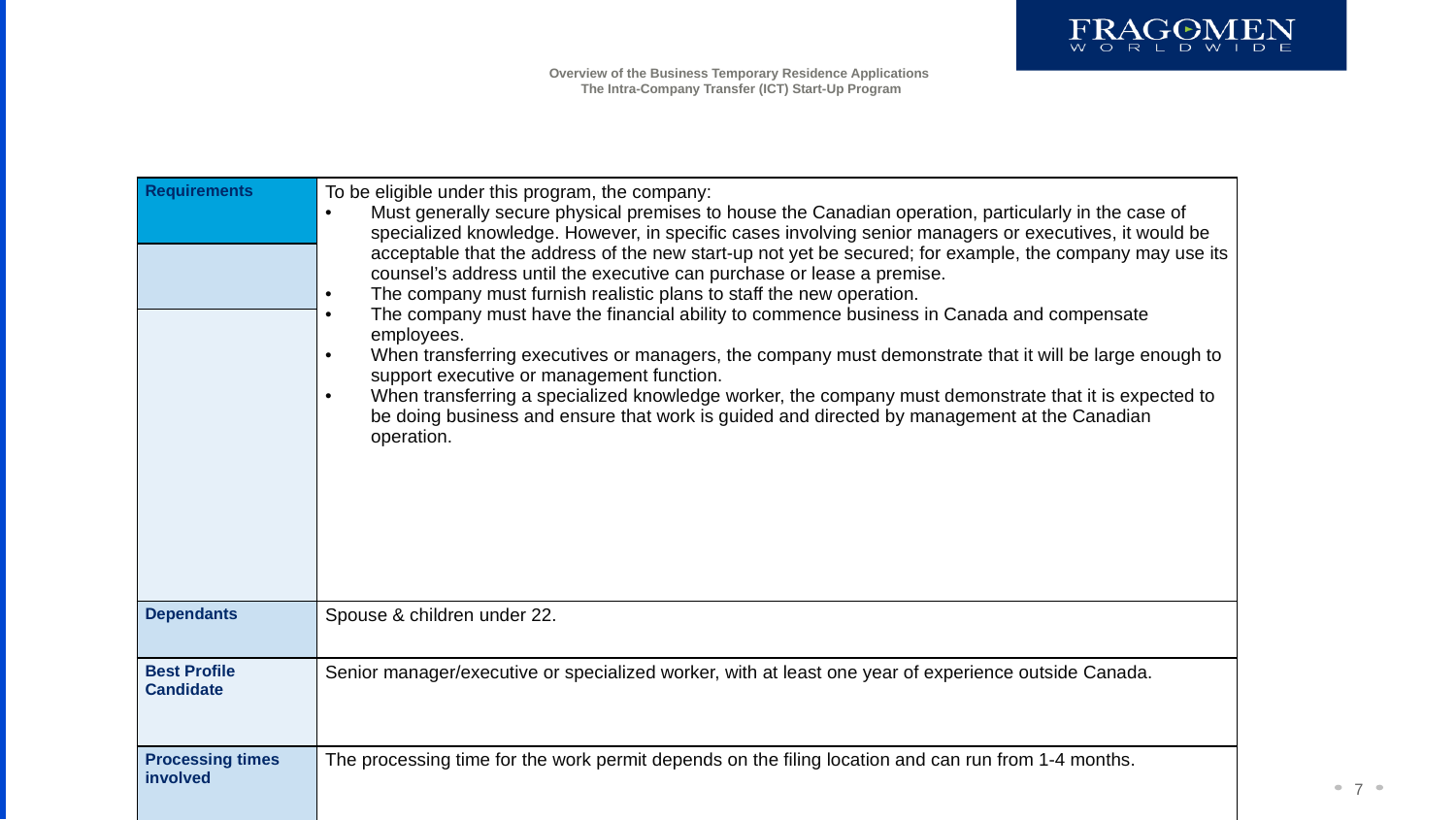

# Overview of the Business Temporary Residence Applications The Intra-Company Transfer (ICT) Start-Up Program
| Requirements | To be eligible under this program, the company: Must generally secure physical premises to house the Canadian operation, particularly in the case of specialized knowledge. However, in specific cases involving senior managers or executives, it would be acceptable that the address of the new start-up not yet be secured; for example, the company may use its counsel’s address until the executive can purchase or lease a premise. The company must furnish realistic plans to staff the new operation. The company must have the financial ability to commence business in Canada and compensate employees. When transferring executives or managers, the company must demonstrate that it will be large enough to support executive or management function. When transferring a specialized knowledge worker, the company must demonstrate that it is expected to be doing business and ensure that work is guided and directed by management at the Canadian operation. |
| --- | --- |
|  |  |
|  |  |
| Dependants | Spouse & children under 22. |
| Best Profile Candidate | Senior manager/executive or specialized worker, with at least one year of experience outside Canada. |
| Processing times involved | The processing time for the work permit depends on the filing location and can run from 1-4 months. |

7